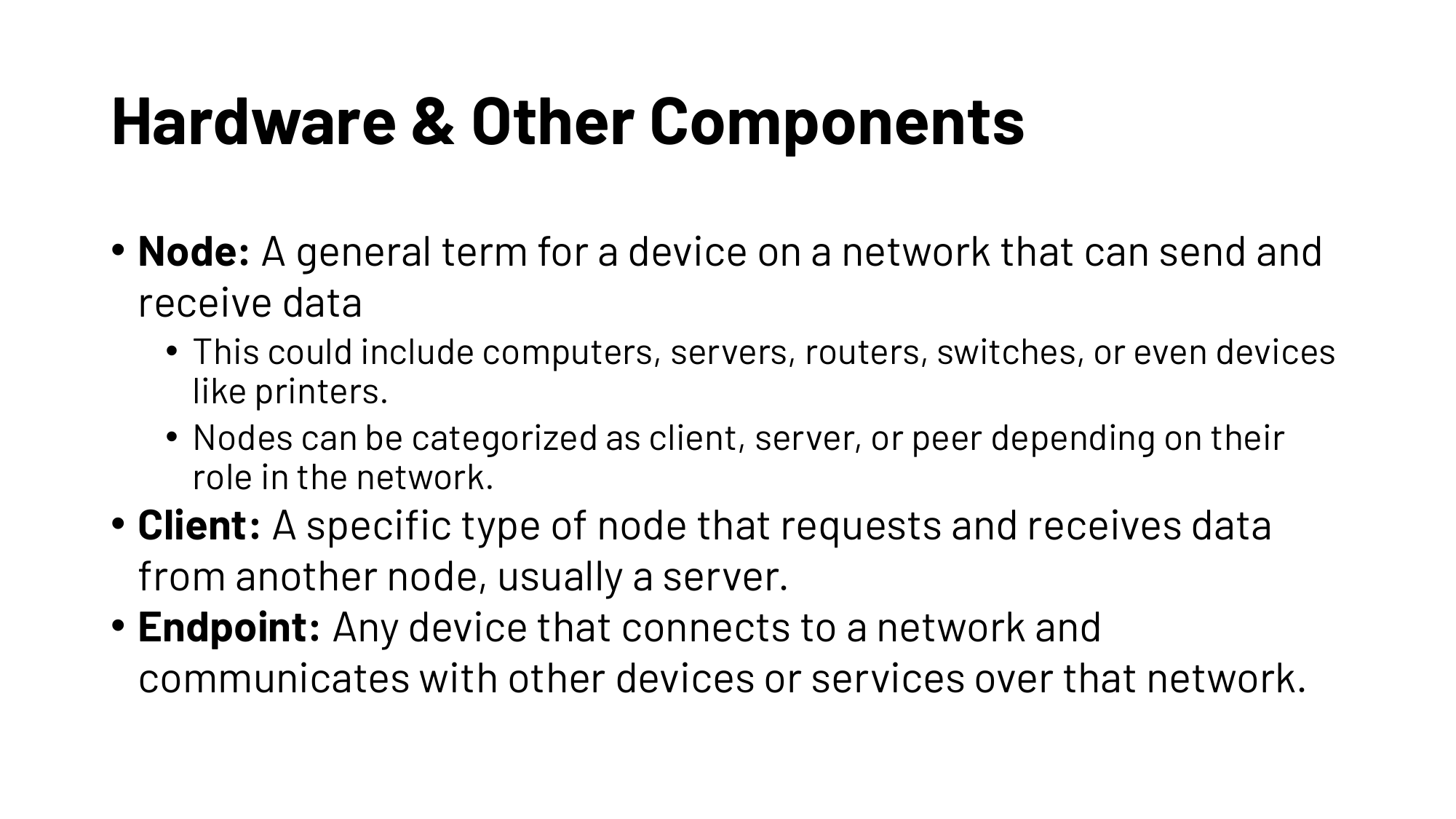

# Hardware & Other Components
Node: A general term for a device on a network that can send and receive data
This could include computers, servers, routers, switches, or even devices like printers.
Nodes can be categorized as client, server, or peer depending on their role in the network.
Client: A specific type of node that requests and receives data from another node, usually a server.
Endpoint: Any device that connects to a network and communicates with other devices or services over that network.